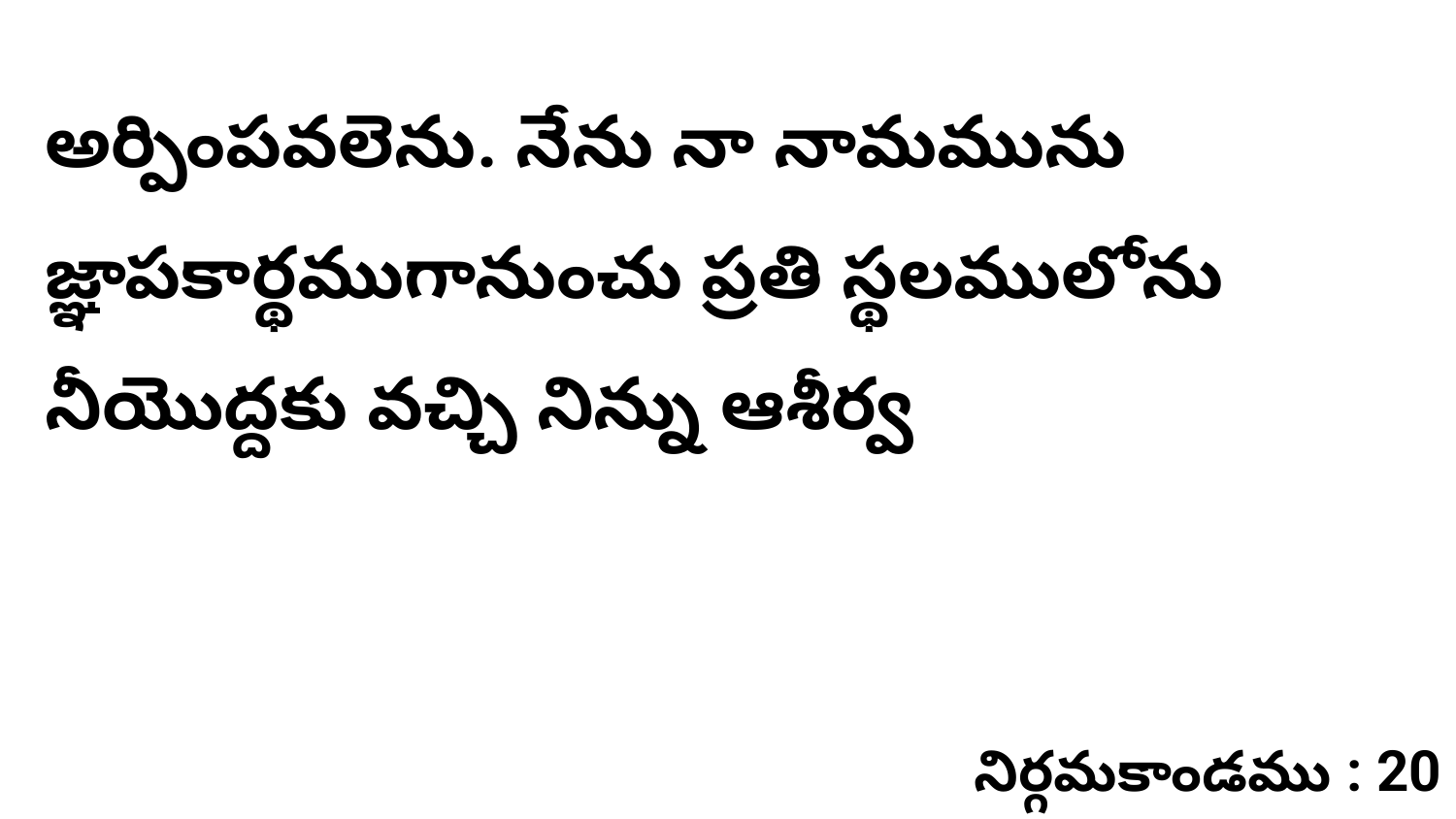

అర్పింపవలెను. నేను నా నామమును జ్ఞాపకార్థముగానుంచు ప్రతి స్థలములోను నీయొద్దకు వచ్చి నిన్ను ఆశీర్వ
నిర్గమకాండము : 20